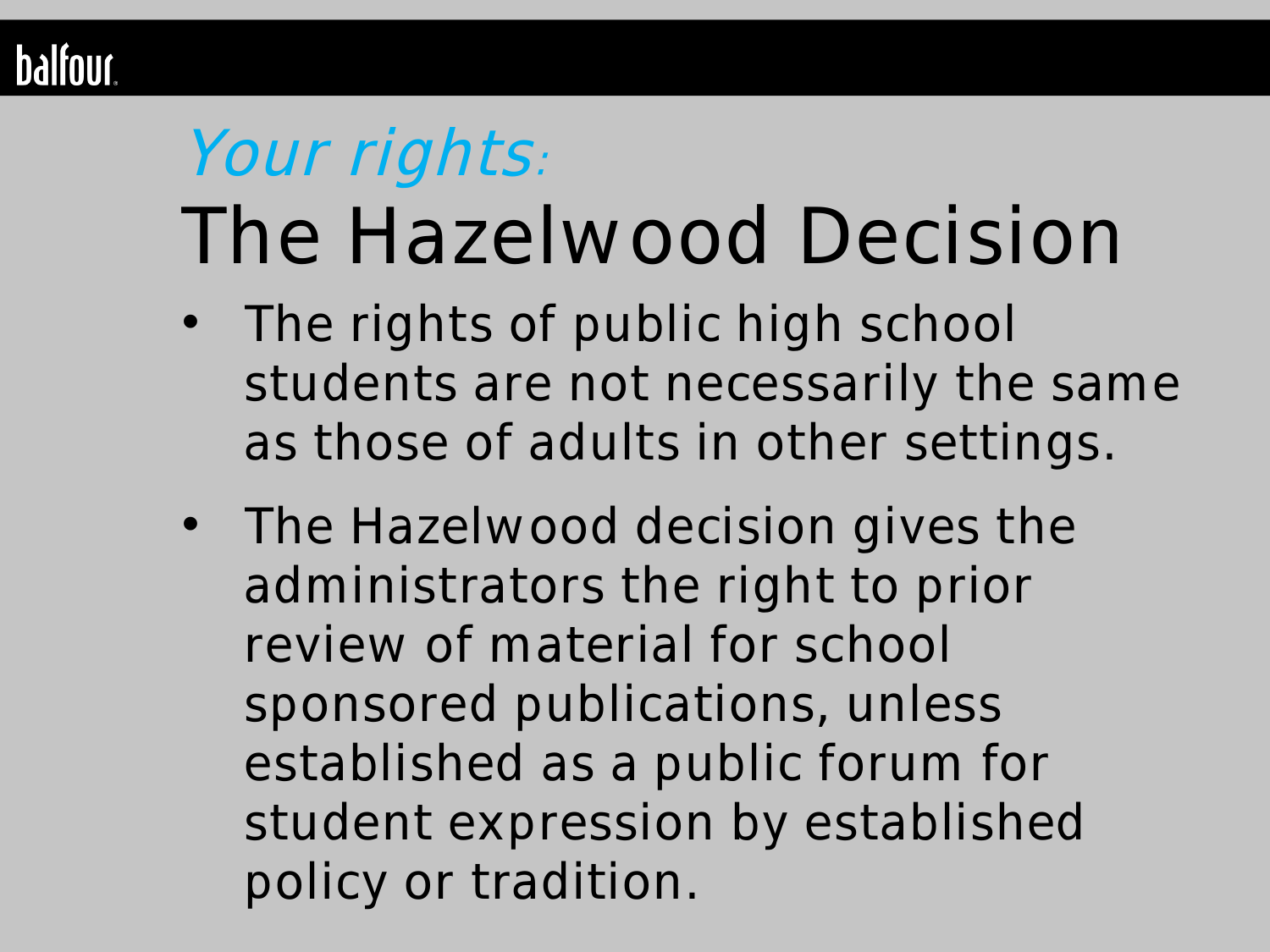

Your rights:
The Hazelwood Decision
The rights of public high school students are not necessarily the same as those of adults in other settings.
The Hazelwood decision gives the administrators the right to prior review of material for school sponsored publications, unless established as a public forum for student expression by established policy or tradition.